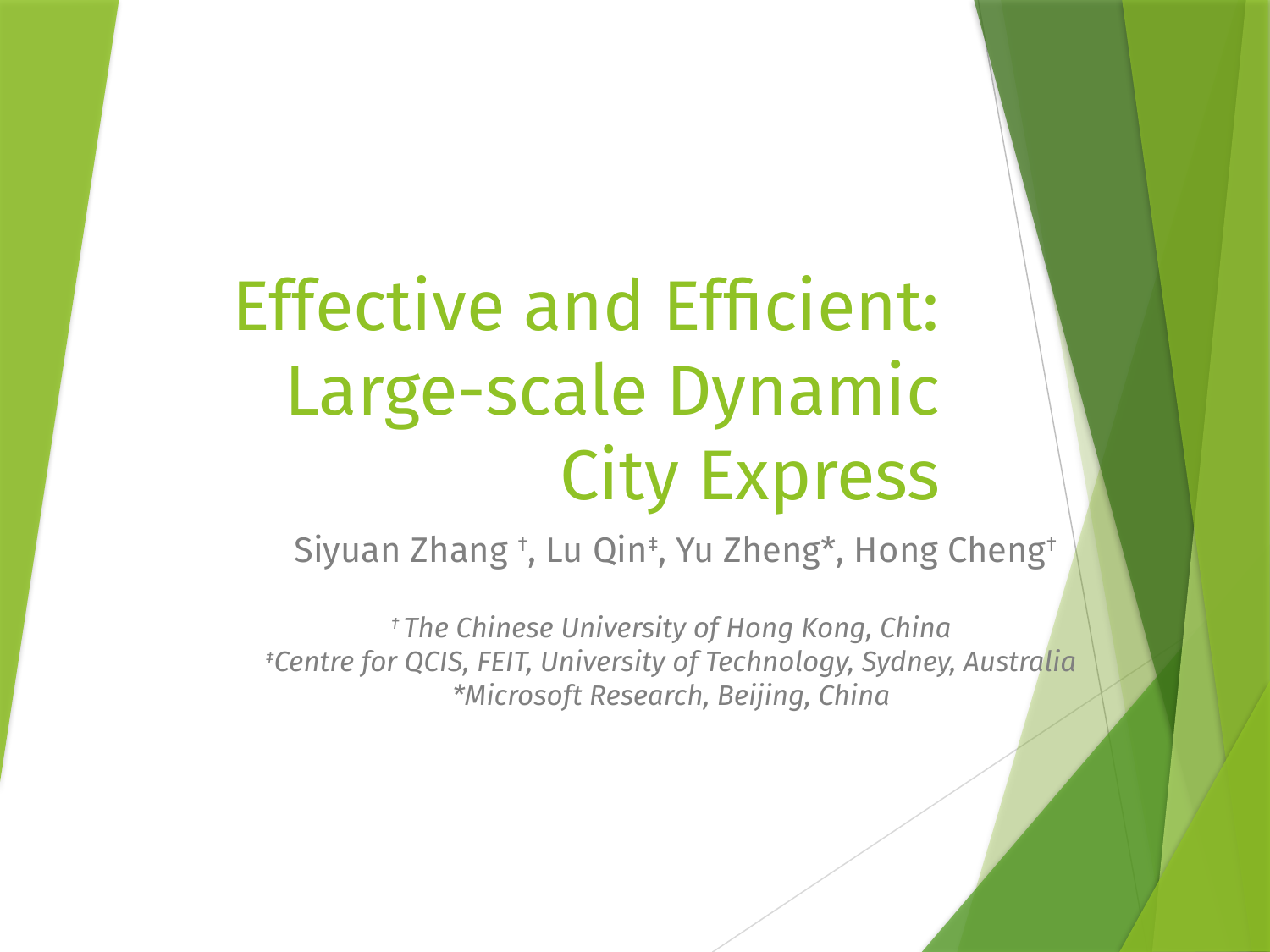

# Effective and Efficient: Large-scale Dynamic City Express
Siyuan Zhang †, Lu Qin‡, Yu Zheng*, Hong Cheng†

† The Chinese University of Hong Kong, China
‡Centre for QCIS, FEIT, University of Technology, Sydney, Australia
*Microsoft Research, Beijing, China